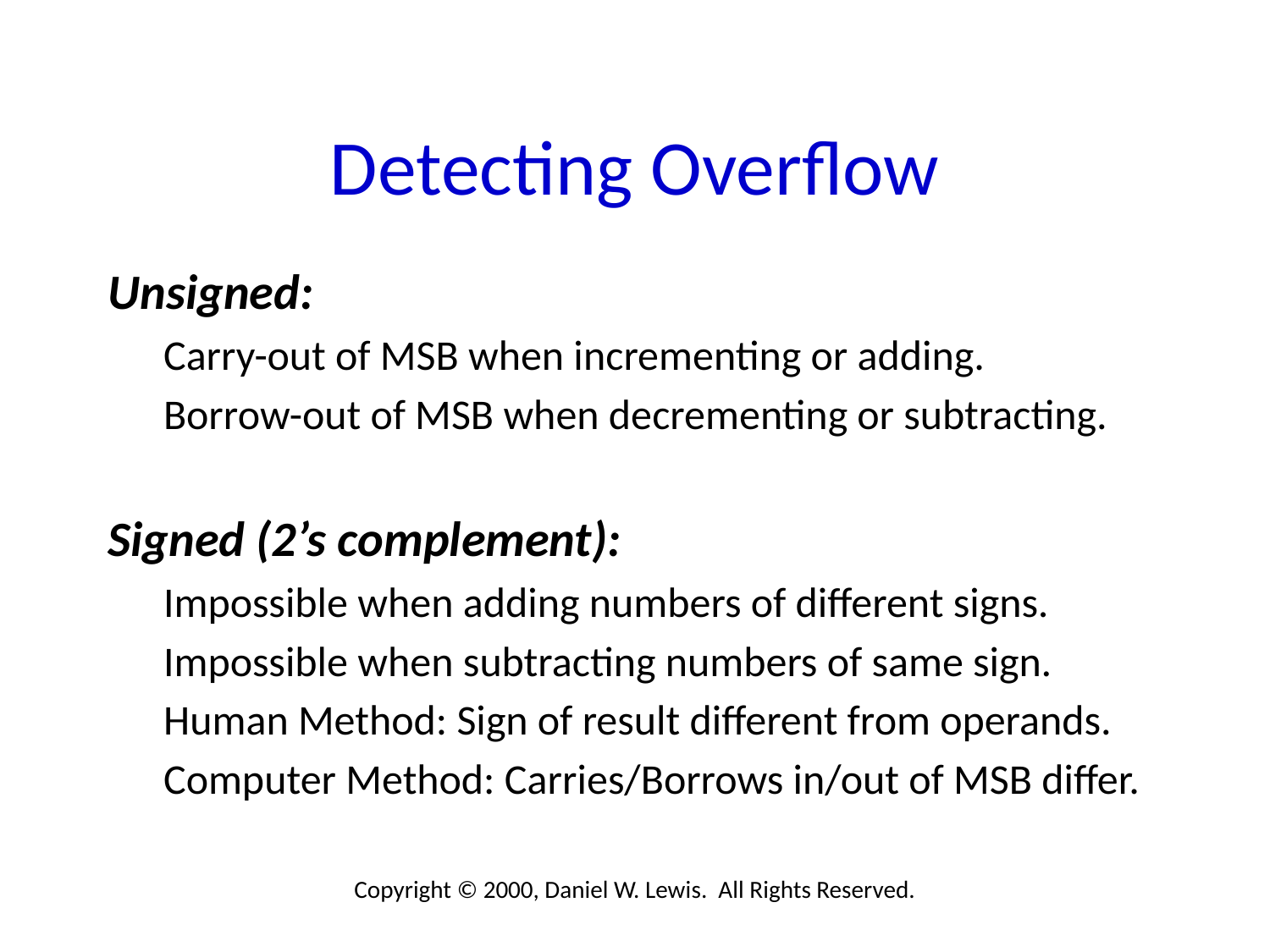

# Detecting Overflow
Unsigned:
Carry-out of MSB when incrementing or adding.
Borrow-out of MSB when decrementing or subtracting.

Signed (2’s complement):
Impossible when adding numbers of different signs.
Impossible when subtracting numbers of same sign.
Human Method: Sign of result different from operands.
Computer Method: Carries/Borrows in/out of MSB differ.

Copyright © 2000, Daniel W. Lewis.  All Rights Reserved.